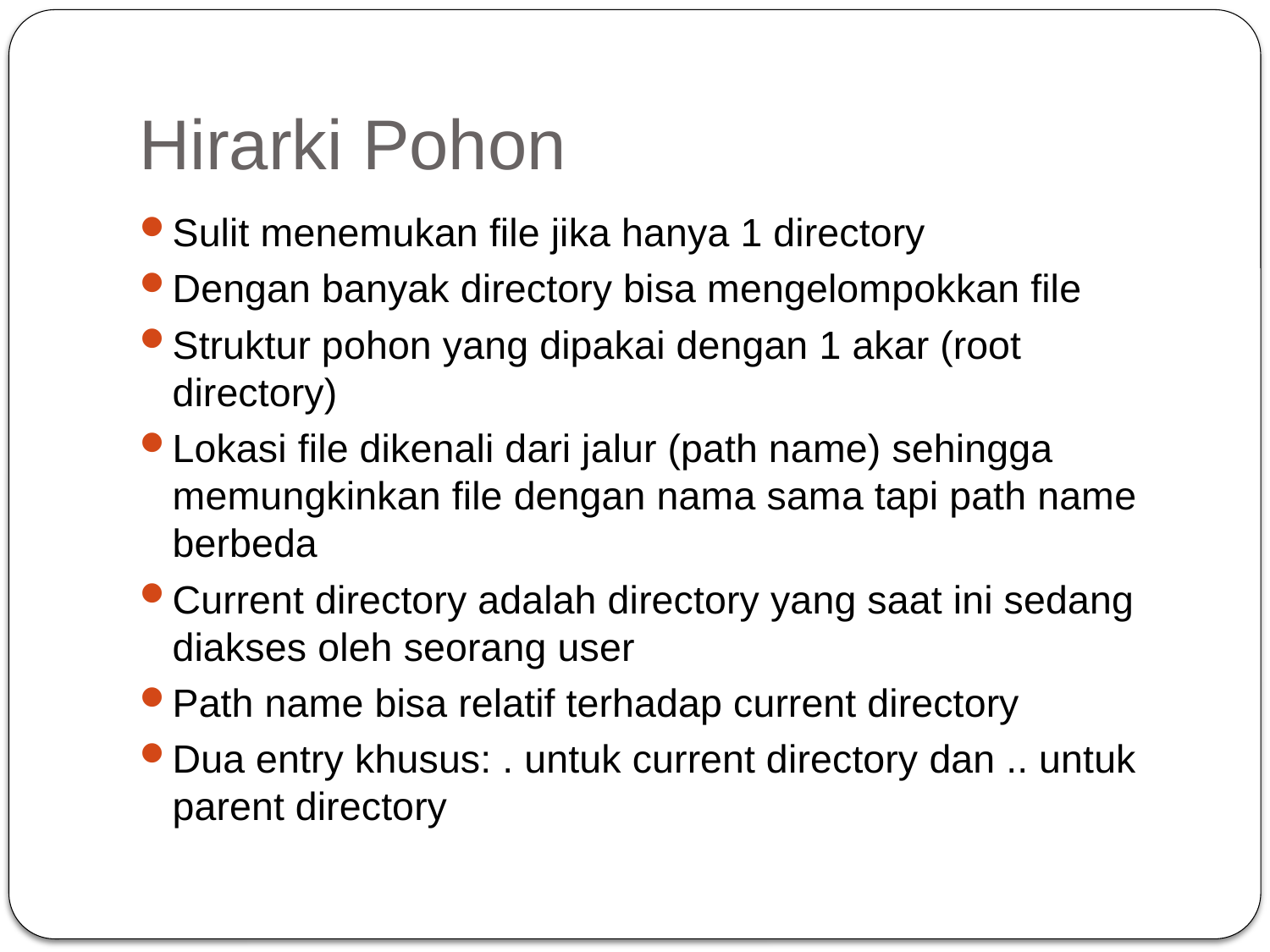

# Hirarki Pohon
Sulit menemukan file jika hanya 1 directory
Dengan banyak directory bisa mengelompokkan file
Struktur pohon yang dipakai dengan 1 akar (root directory)
Lokasi file dikenali dari jalur (path name) sehingga memungkinkan file dengan nama sama tapi path name berbeda
Current directory adalah directory yang saat ini sedang diakses oleh seorang user
Path name bisa relatif terhadap current directory
Dua entry khusus: . untuk current directory dan .. untuk parent directory